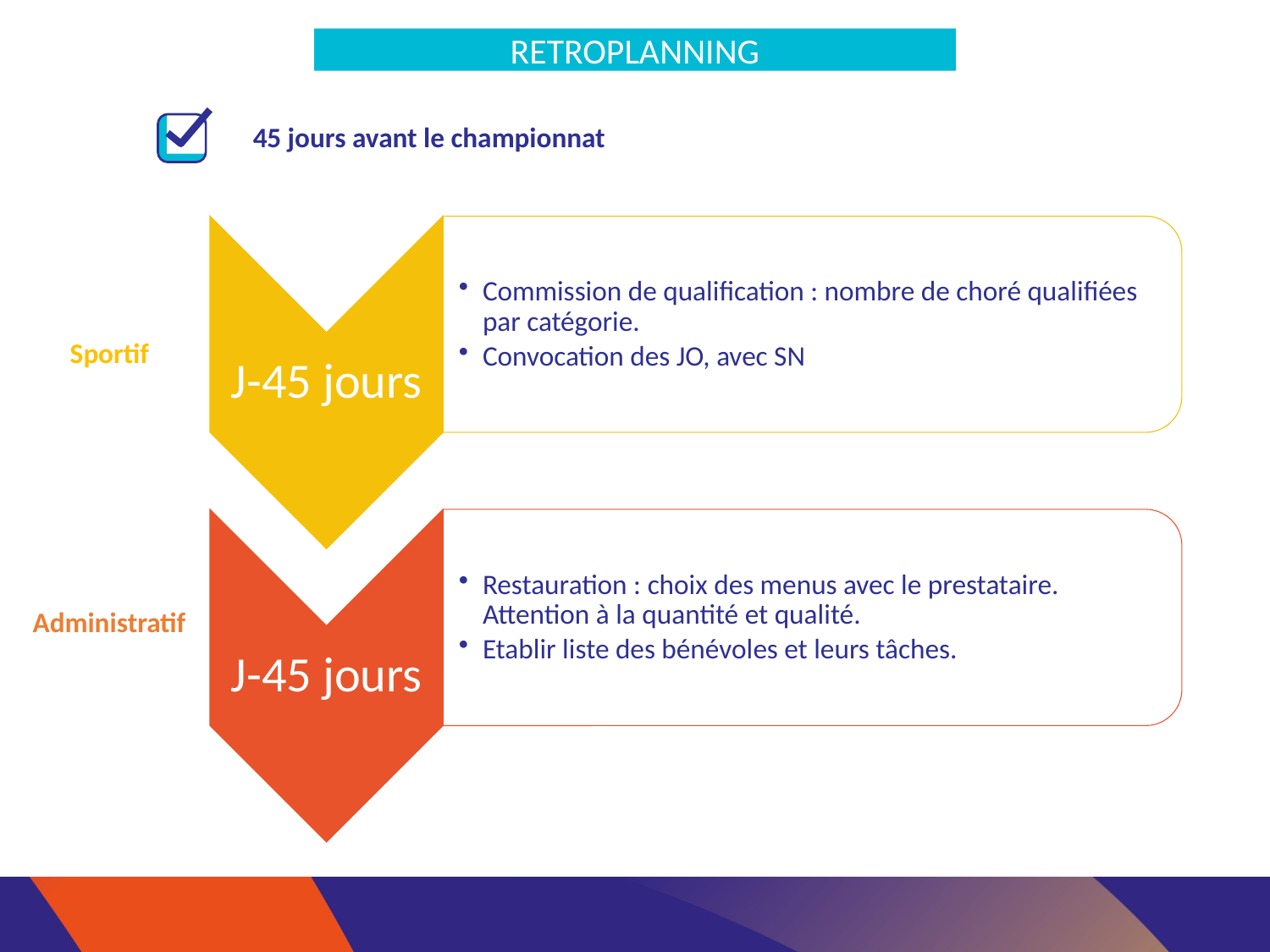

RETROPLANNING

45 jours avant le championnat
J-45 jours
Commission de qualification : nombre de choré qualifiées par catégorie.
Convocation des JO, avec SN
J-45 jours
Restauration : choix des menus avec le prestataire. Attention à la quantité et qualité.
Etablir liste des bénévoles et leurs tâches.
Sportif
Administratif